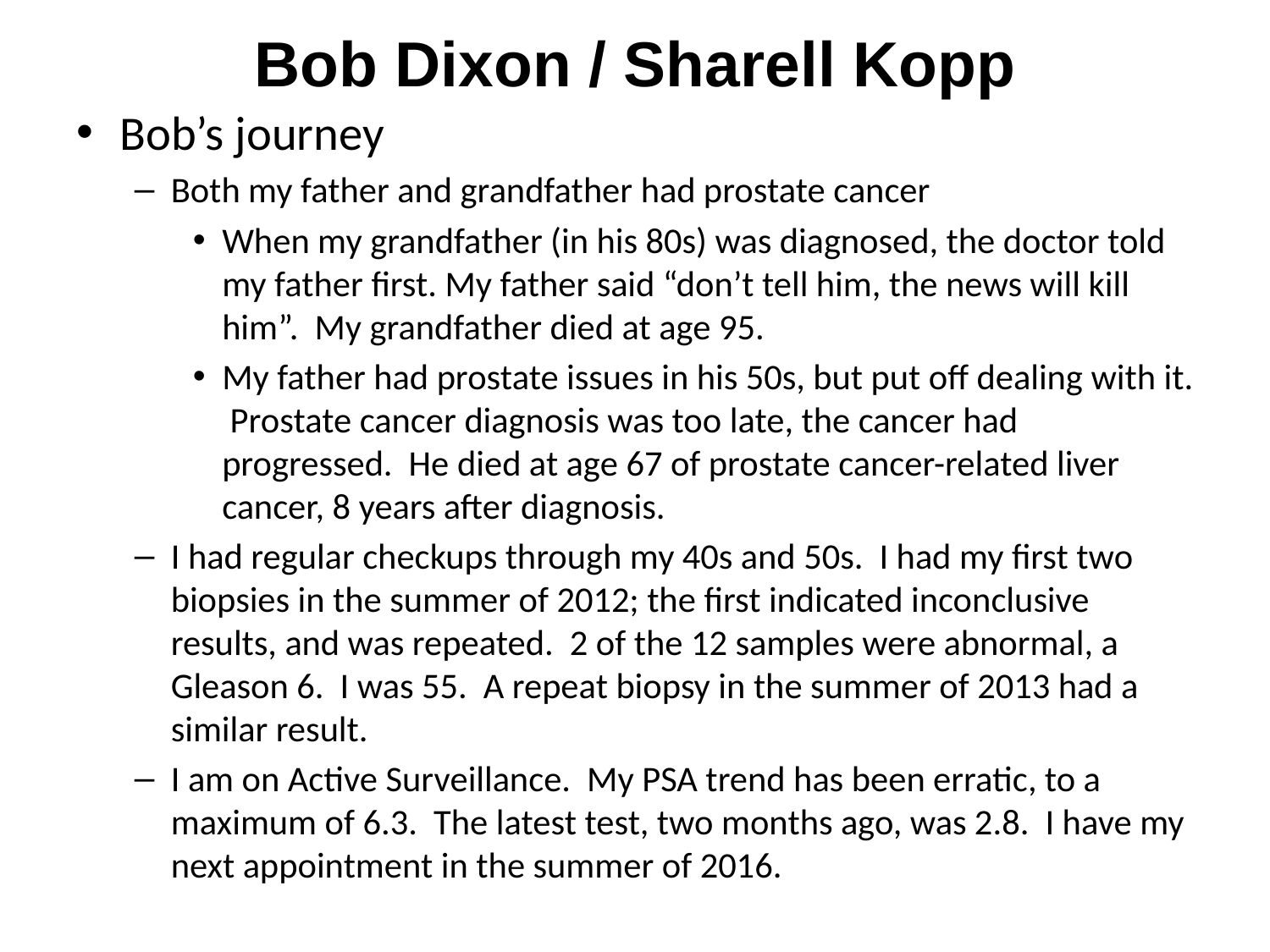

# Bob Dixon / Sharell Kopp
Bob’s journey
Both my father and grandfather had prostate cancer
When my grandfather (in his 80s) was diagnosed, the doctor told my father first. My father said “don’t tell him, the news will kill him”.  My grandfather died at age 95.
My father had prostate issues in his 50s, but put off dealing with it.  Prostate cancer diagnosis was too late, the cancer had progressed.  He died at age 67 of prostate cancer-related liver cancer, 8 years after diagnosis.
I had regular checkups through my 40s and 50s.  I had my first two biopsies in the summer of 2012; the first indicated inconclusive results, and was repeated.  2 of the 12 samples were abnormal, a Gleason 6.  I was 55.  A repeat biopsy in the summer of 2013 had a similar result.
I am on Active Surveillance.  My PSA trend has been erratic, to a maximum of 6.3.  The latest test, two months ago, was 2.8.  I have my next appointment in the summer of 2016.